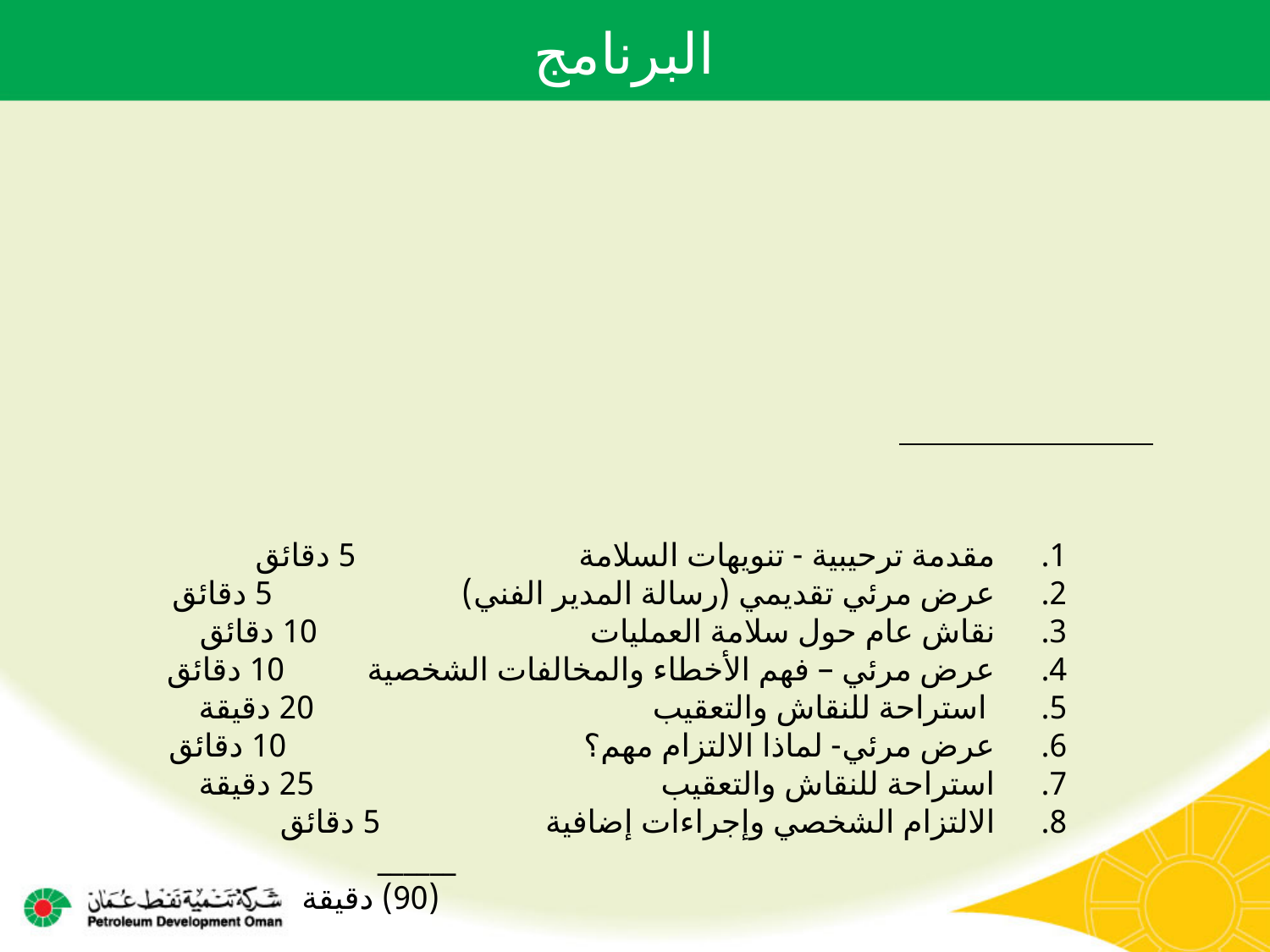

# البرنامج

مقدمة ترحيبية - تنويهات السلامة                           5 دقائق
عرض مرئي تقديمي (رسالة المدير الفني)                       5 دقائق
نقاش عام حول سلامة العمليات                                 10 دقائق
عرض مرئي – فهم الأخطاء والمخالفات الشخصية          10 دقائق
 استراحة للنقاش والتعقيب                                         20 دقيقة
عرض مرئي- لماذا الالتزام مهم؟                                    10 دقائق
استراحة للنقاش والتعقيب                                          25 دقيقة
الالتزام الشخصي وإجراءات إضافية                    5 دقائق
                                                                          ______
                                                                            (90) دقيقة